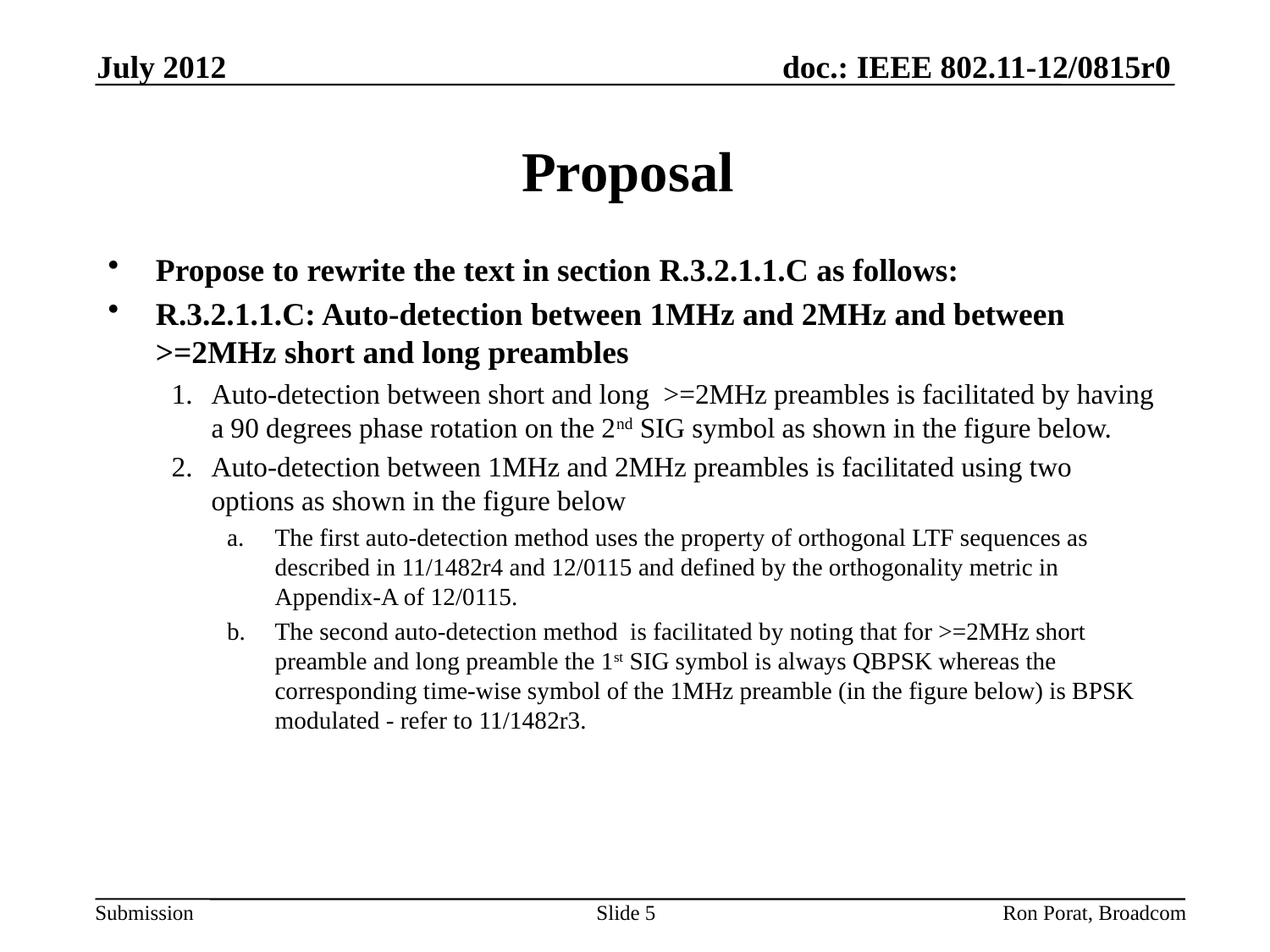

July 2012
# Proposal
Propose to rewrite the text in section R.3.2.1.1.C as follows:
R.3.2.1.1.C: Auto-detection between 1MHz and 2MHz and between >=2MHz short and long preambles
Auto-detection between short and long  >=2MHz preambles is facilitated by having a 90 degrees phase rotation on the 2nd SIG symbol as shown in the figure below.
Auto-detection between 1MHz and 2MHz preambles is facilitated using two options as shown in the figure below
The first auto-detection method uses the property of orthogonal LTF sequences as described in 11/1482r4 and 12/0115 and defined by the orthogonality metric in Appendix-A of 12/0115.
The second auto-detection method  is facilitated by noting that for >=2MHz short preamble and long preamble the 1st SIG symbol is always QBPSK whereas the corresponding time-wise symbol of the 1MHz preamble (in the figure below) is BPSK modulated - refer to 11/1482r3.

Ron Porat, Broadcom
Slide 5